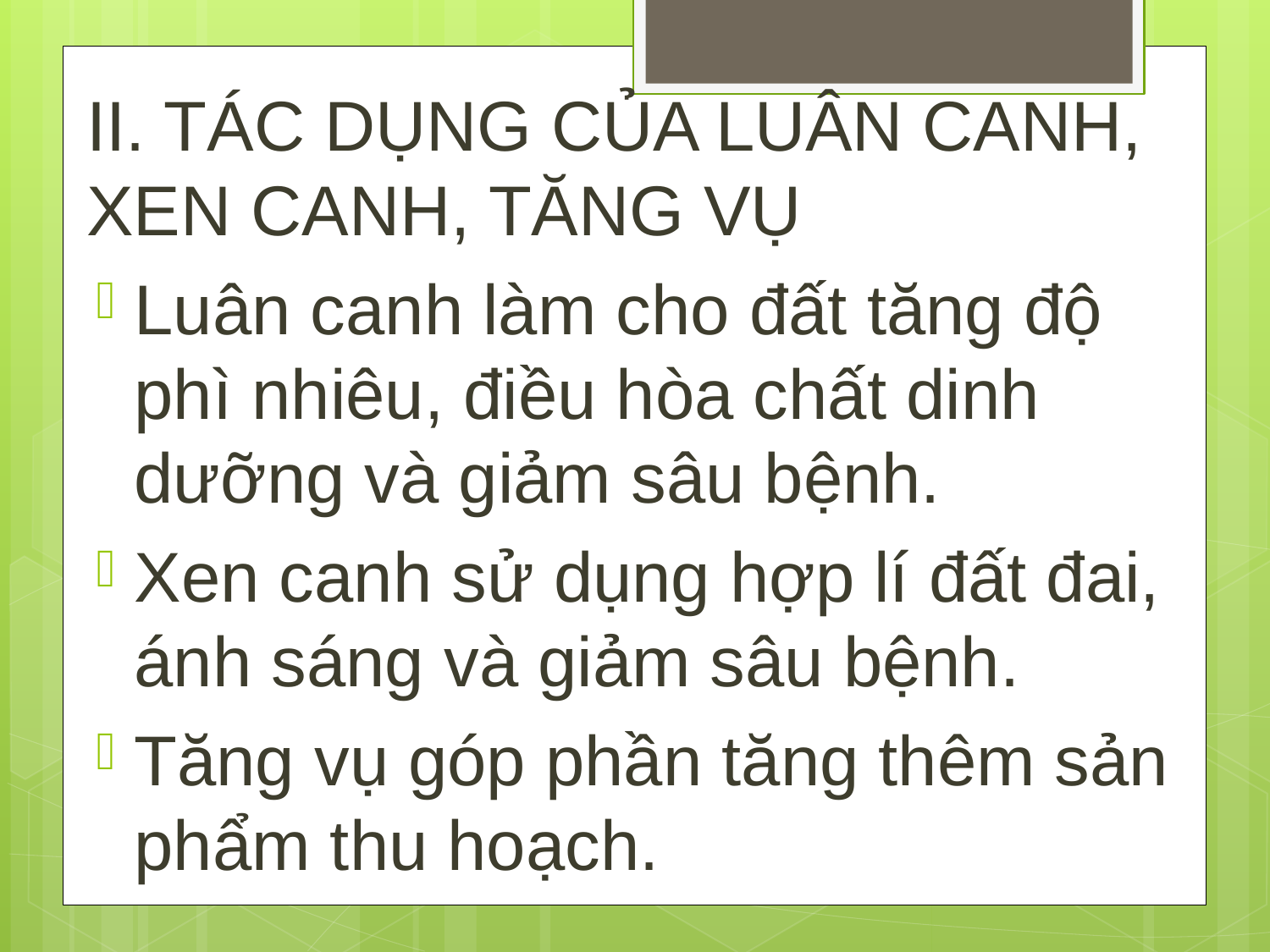

II. TÁC DỤNG CỦA LUÂN CANH, XEN CANH, TĂNG VỤ
Luân canh làm cho đất tăng độ phì nhiêu, điều hòa chất dinh dưỡng và giảm sâu bệnh.
Xen canh sử dụng hợp lí đất đai, ánh sáng và giảm sâu bệnh.
Tăng vụ góp phần tăng thêm sản phẩm thu hoạch.